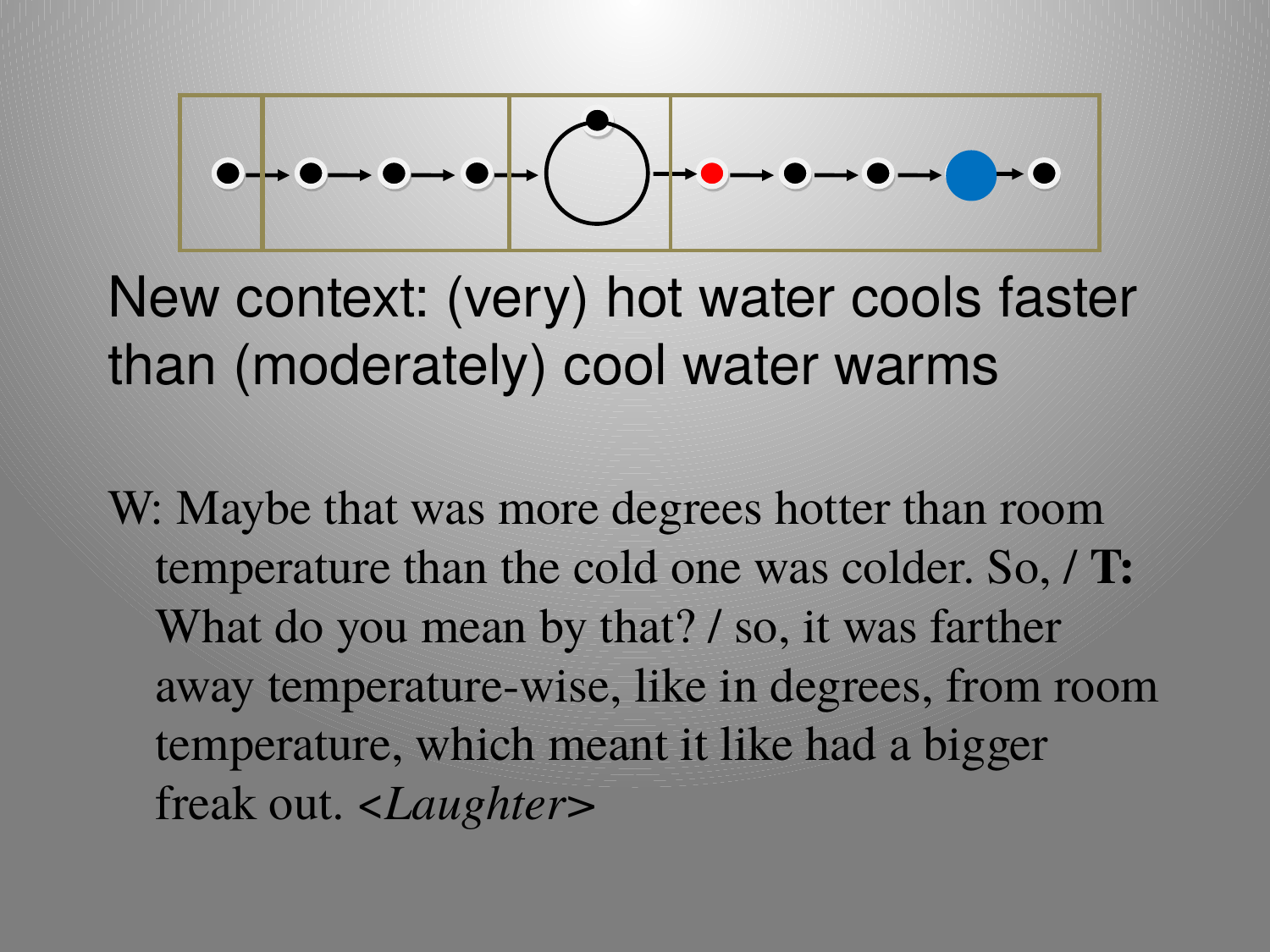

#

New context: (very) hot water cools faster than (moderately) cool water warms

W: Maybe that was more degrees hotter than room temperature than the cold one was colder. So, / T: What do you mean by that? / so, it was farther away temperature-wise, like in degrees, from room temperature, which meant it like had a bigger freak out. <Laughter>